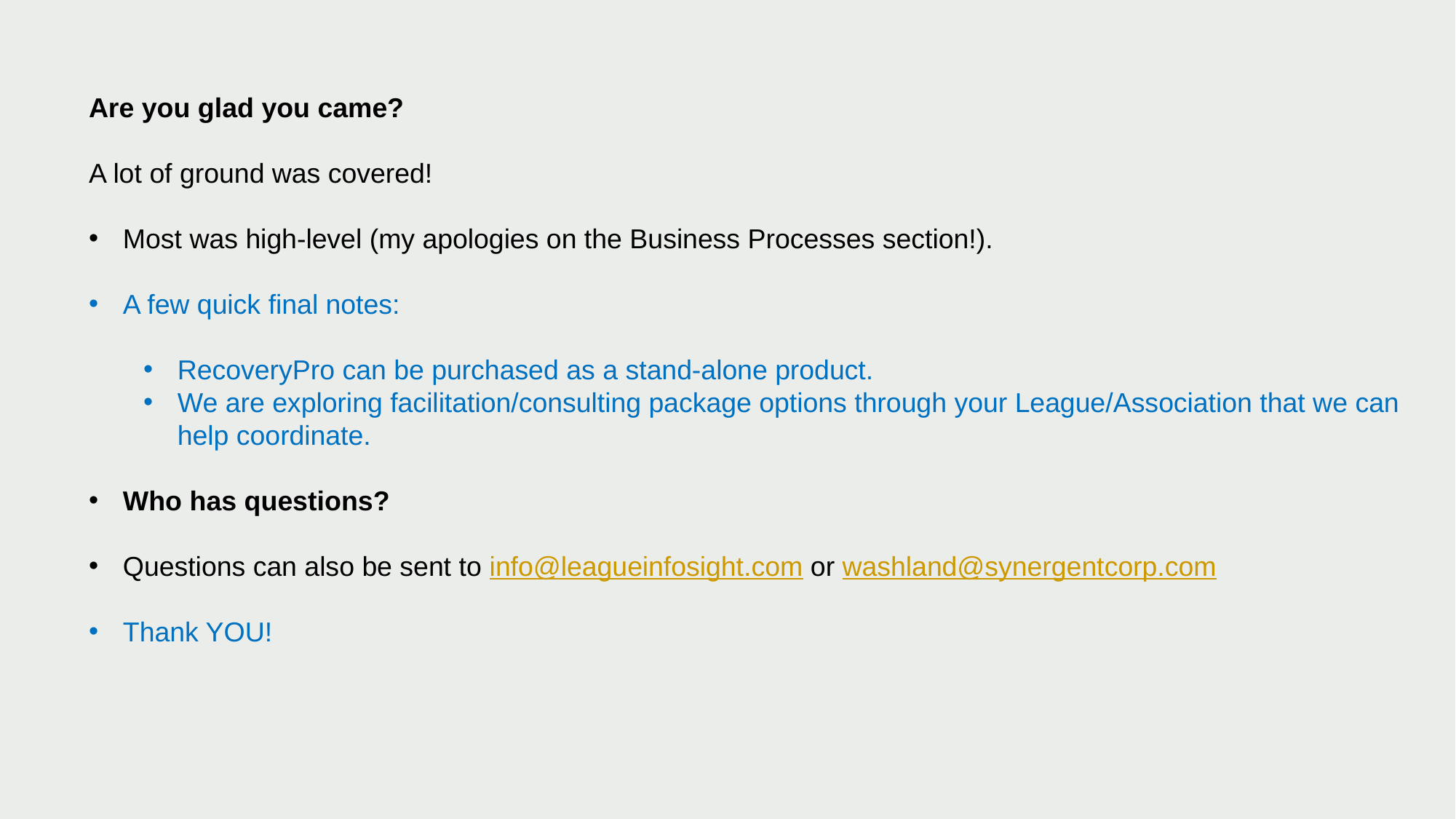

Are you glad you came?

A lot of ground was covered!

Most was high-level (my apologies on the Business Processes section!).

A few quick final notes:

RecoveryPro can be purchased as a stand-alone product.
We are exploring facilitation/consulting package options through your League/Association that we can help coordinate.

Who has questions?

Questions can also be sent to info@leagueinfosight.com or washland@synergentcorp.com

Thank YOU!